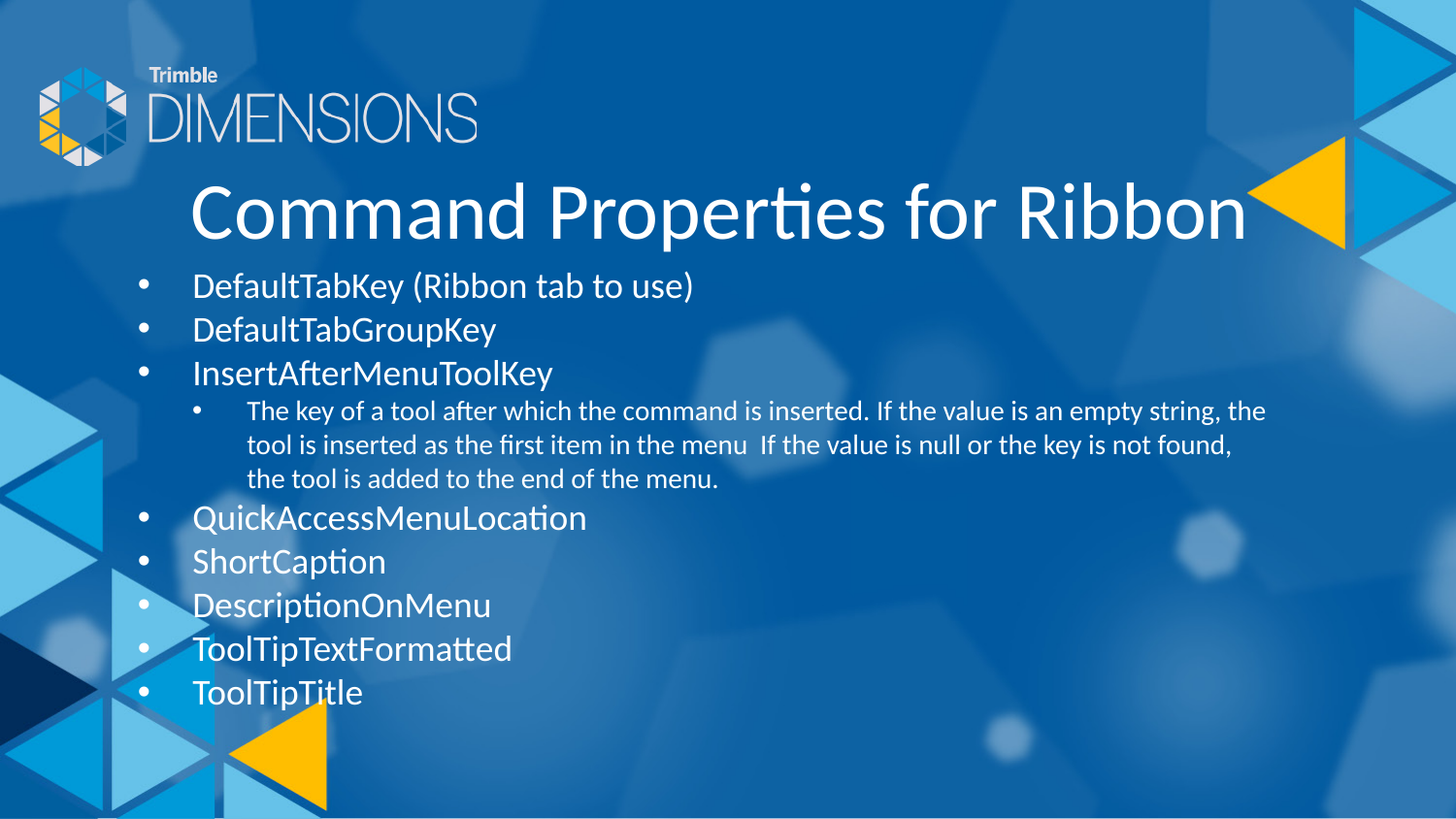

Command Properties for Ribbon
DefaultTabKey (Ribbon tab to use)
DefaultTabGroupKey
InsertAfterMenuToolKey
The key of a tool after which the command is inserted. If the value is an empty string, the tool is inserted as the first item in the menu  If the value is null or the key is not found, the tool is added to the end of the menu.
QuickAccessMenuLocation
ShortCaption
DescriptionOnMenu
ToolTipTextFormatted
ToolTipTitle